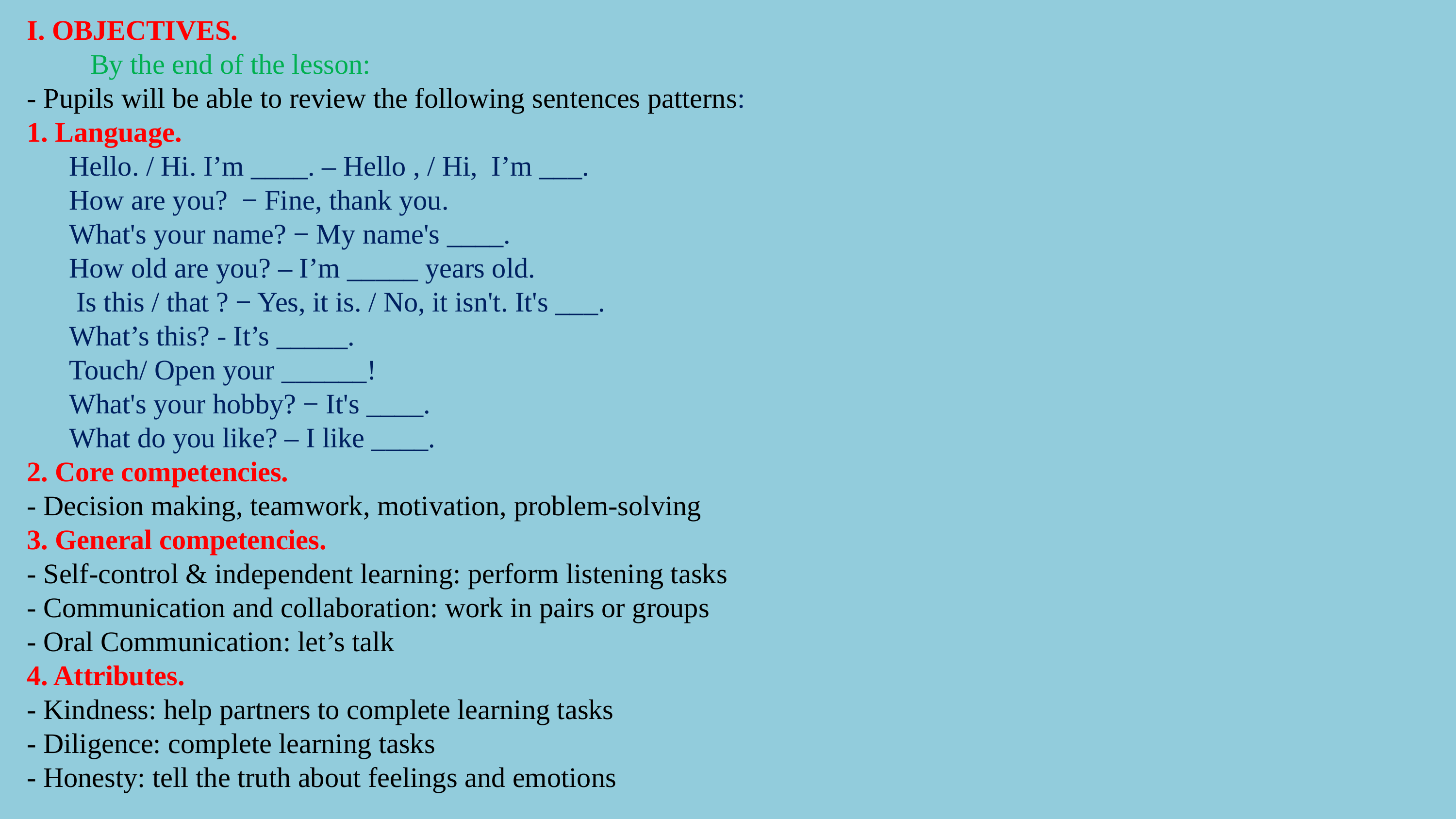

I. OBJECTIVES.
         By the end of the lesson:
- Pupils will be able to review the following sentences patterns:
1. Language.
      Hello. / Hi. I’m ____. – Hello , / Hi,  I’m ___.
      How are you?  − Fine, thank you.
      What's your name? − My name's ____.
      How old are you? – I’m _____ years old.
       Is this / that ? − Yes, it is. / No, it isn't. It's ___.
      What’s this? - It’s _____.
      Touch/ Open your ______!
      What's your hobby? − It's ____.
      What do you like? – I like ____.
2. Core competencies.
- Decision making, teamwork, motivation, problem-solving
3. General competencies.
- Self-control & independent learning: perform listening tasks
- Communication and collaboration: work in pairs or groups
- Oral Communication: let’s talk
4. Attributes.
- Kindness: help partners to complete learning tasks
- Diligence: complete learning tasks
- Honesty: tell the truth about feelings and emotions